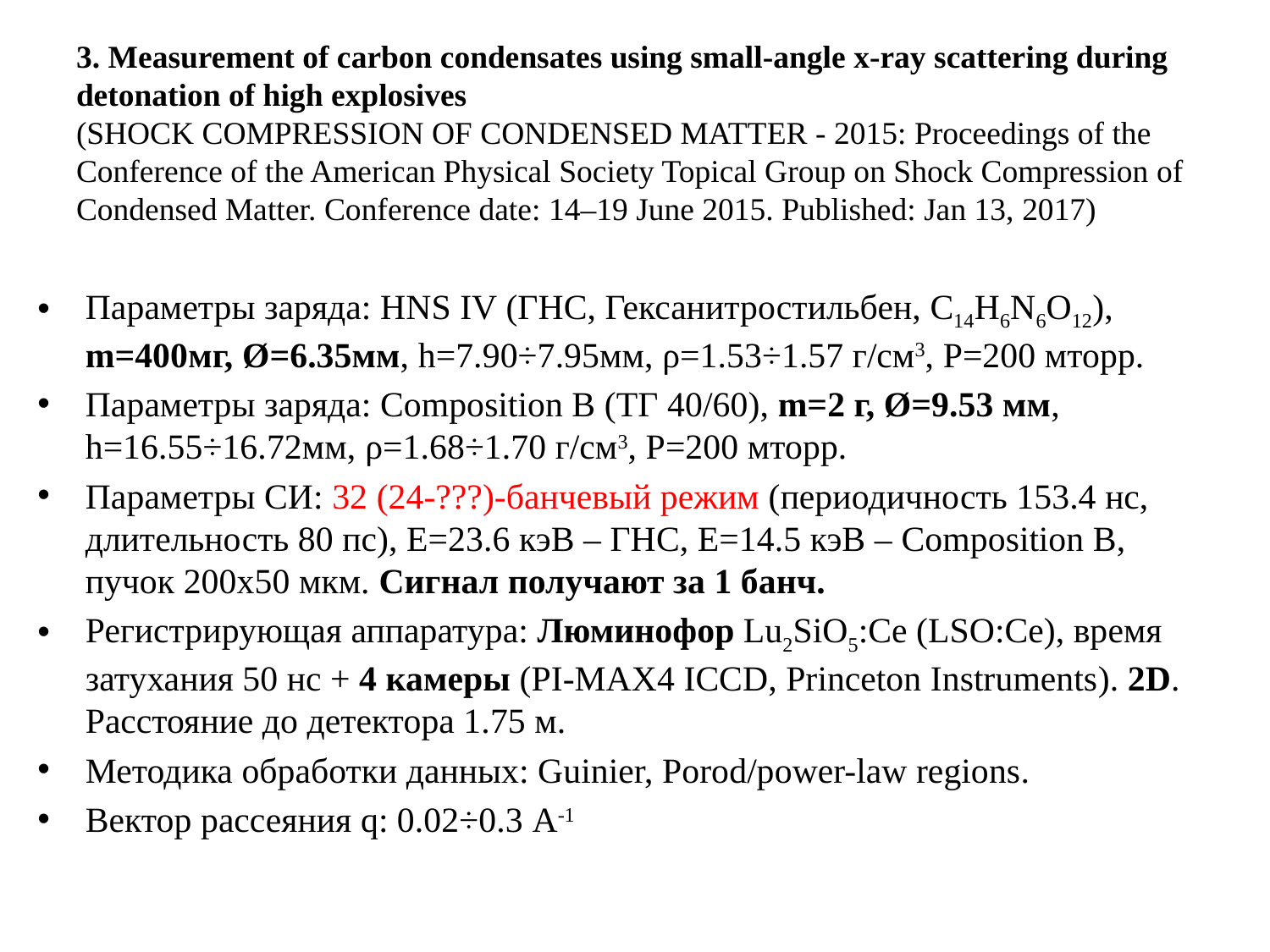

# 3. Measurement of carbon condensates using small-angle x-ray scattering during detonation of high explosives (SHOCK COMPRESSION OF CONDENSED MATTER - 2015: Proceedings of the Conference of the American Physical Society Topical Group on Shock Compression of Condensed Matter. Conference date: 14–19 June 2015. Published: Jan 13, 2017)
Параметры заряда: HNS IV (ГНС, Гексанитростильбен, C14H6N6O12), m=400мг, Ø=6.35мм, h=7.90÷7.95мм, ρ=1.53÷1.57 г/см3, P=200 мторр.
Параметры заряда: Composition B (ТГ 40/60), m=2 г, Ø=9.53 мм, h=16.55÷16.72мм, ρ=1.68÷1.70 г/см3, P=200 мторр.
Параметры СИ: 32 (24-???)-банчевый режим (периодичность 153.4 нс, длительность 80 пс), E=23.6 кэВ – ГНС, E=14.5 кэВ – Composition B, пучок 200х50 мкм. Сигнал получают за 1 банч.
Регистрирующая аппаратура: Люминофор Lu2SiO5:Ce (LSO:Ce), время затухания 50 нс + 4 камеры (PI-MAX4 ICCD, Princeton Instruments). 2D. Расстояние до детектора 1.75 м.
Методика обработки данных: Guinier, Porod/power-law regions.
Вектор рассеяния q: 0.02÷0.3 A-1